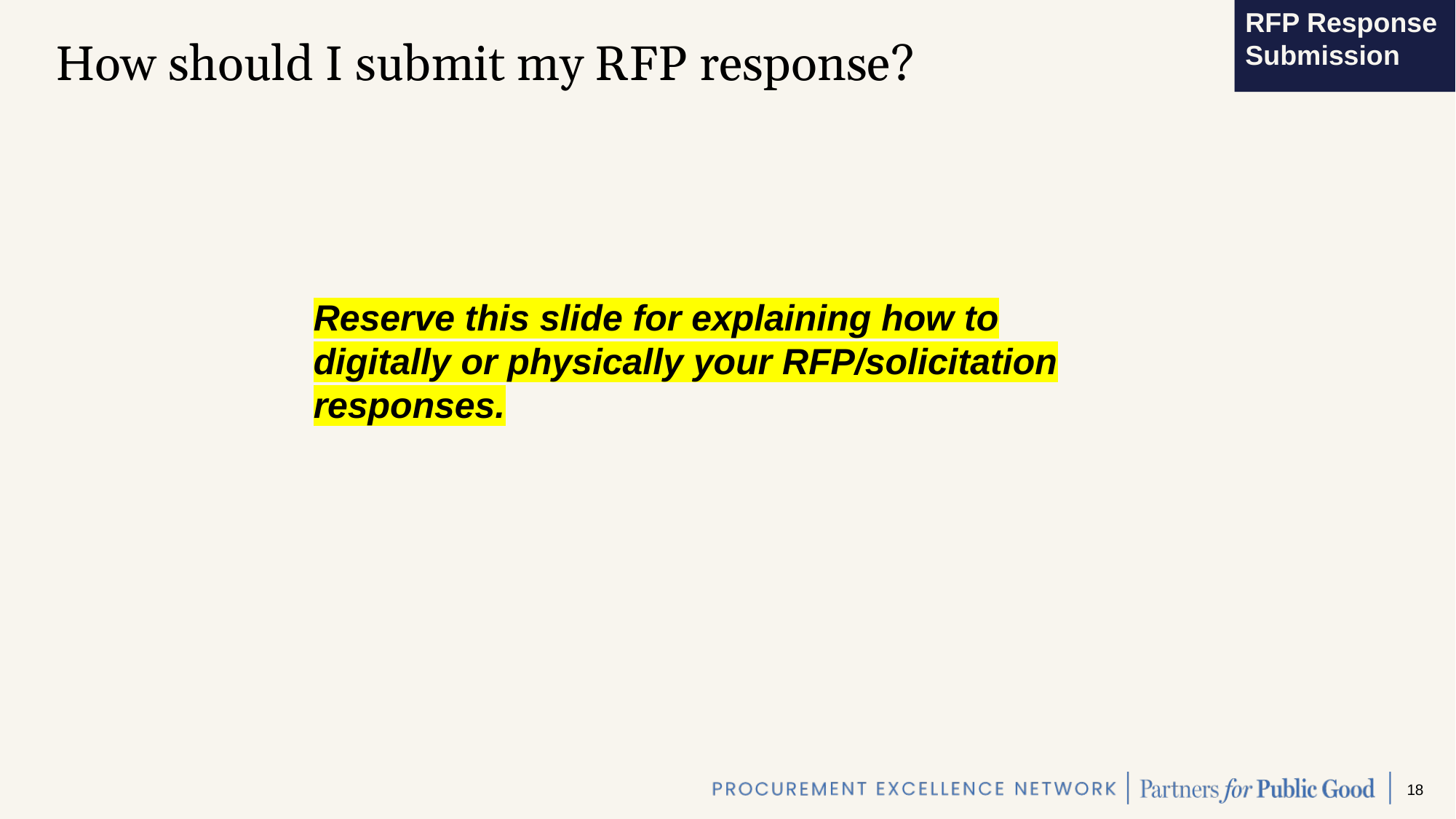

RFP Response Submission
# How should I submit my RFP response?
Reserve this slide for explaining how to digitally or physically your RFP/solicitation responses.
   18